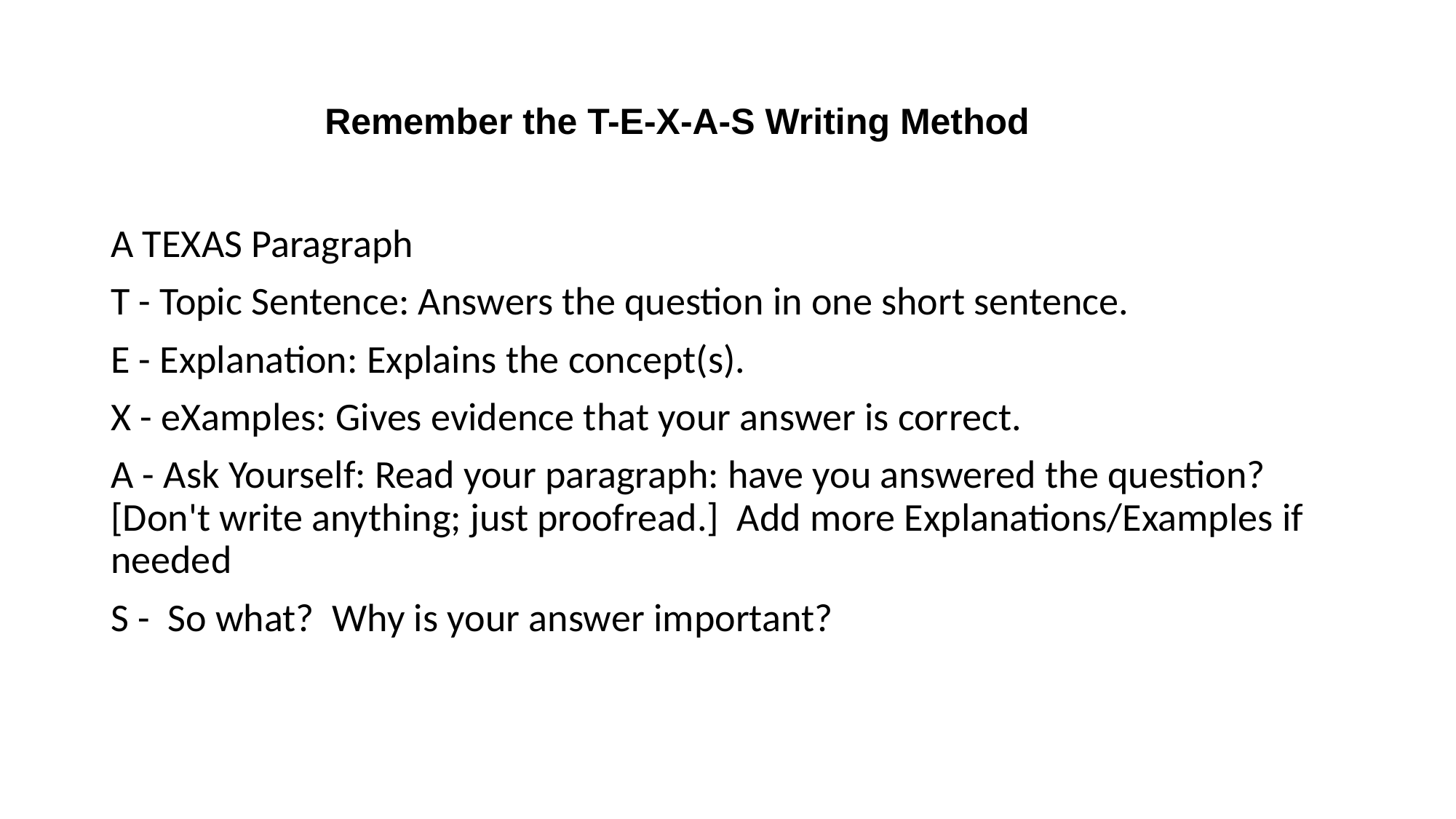

Remember the T-E-X-A-S Writing Method
A TEXAS Paragraph
T - Topic Sentence: Answers the question in one short sentence.
E - Explanation: Explains the concept(s).
X - eXamples: Gives evidence that your answer is correct.
A - Ask Yourself: Read your paragraph: have you answered the question? [Don't write anything; just proofread.]  Add more Explanations/Examples if needed
S -  So what?  Why is your answer important?